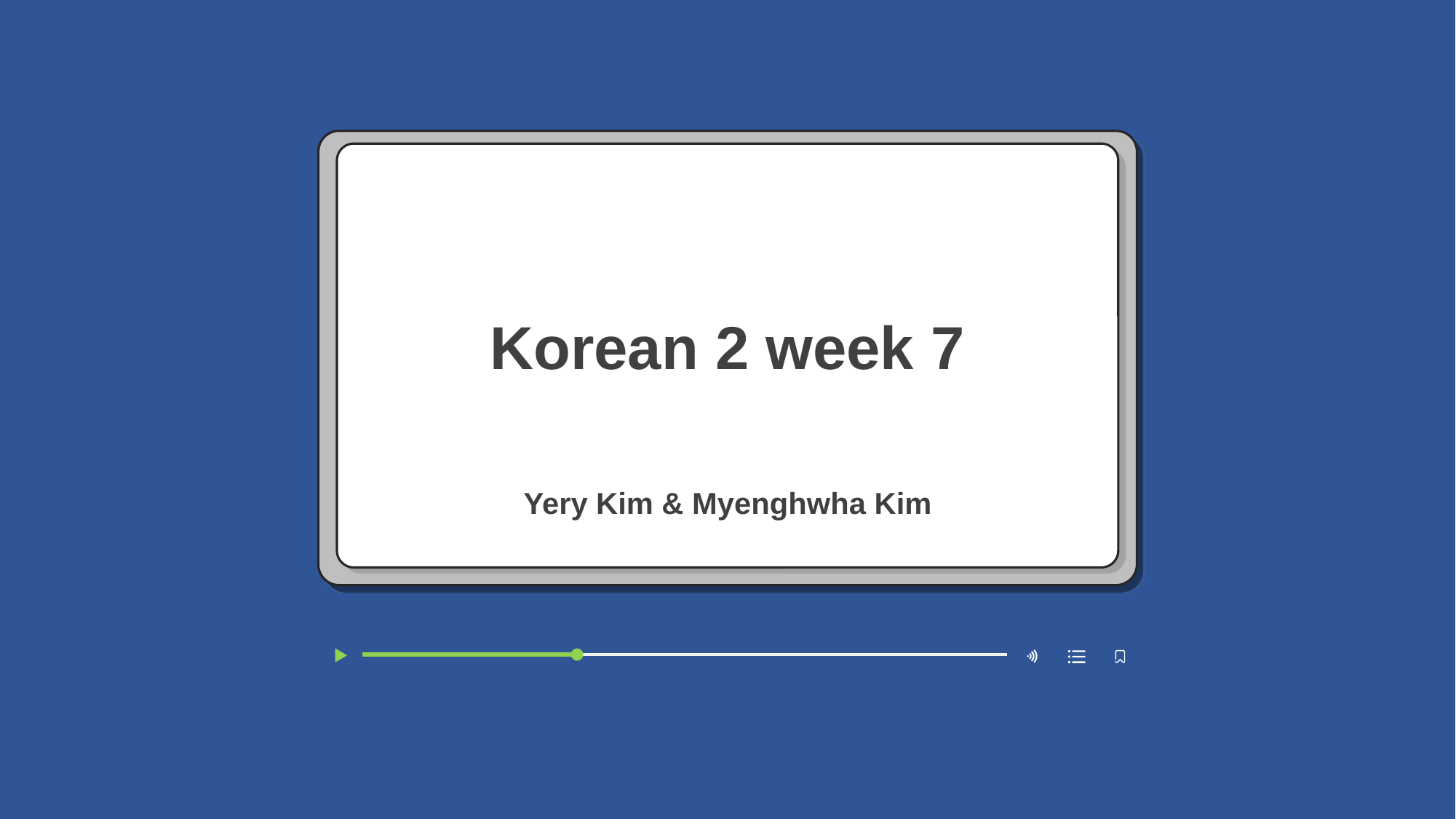

Korean 2 week 7

Yery Kim & Myenghwha Kim